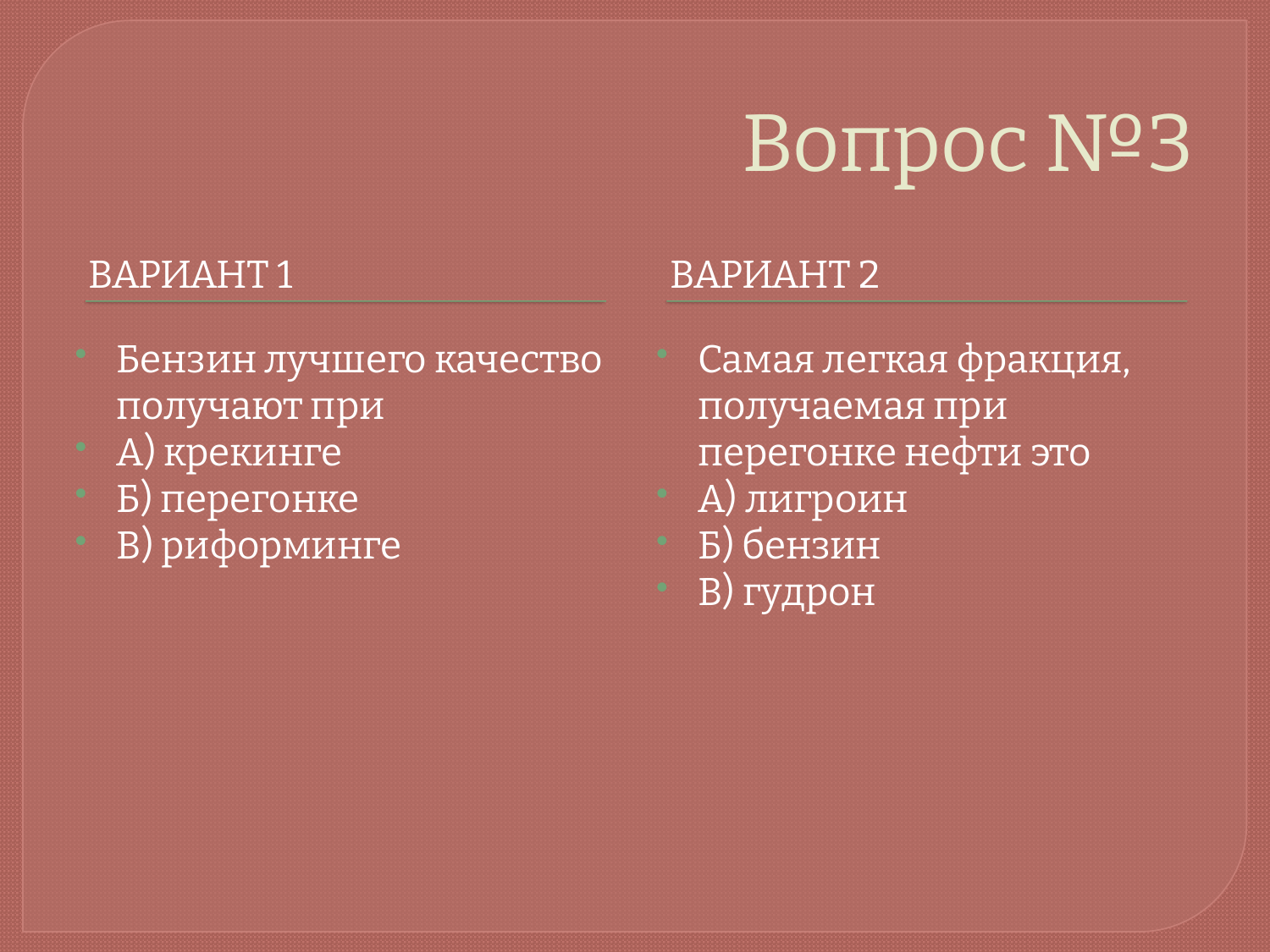

# Вопрос №3
Вариант 1
Вариант 2
Бензин лучшего качество получают при
А) крекинге
Б) перегонке
В) риформинге
Самая легкая фракция, получаемая при перегонке нефти это
А) лигроин
Б) бензин
В) гудрон